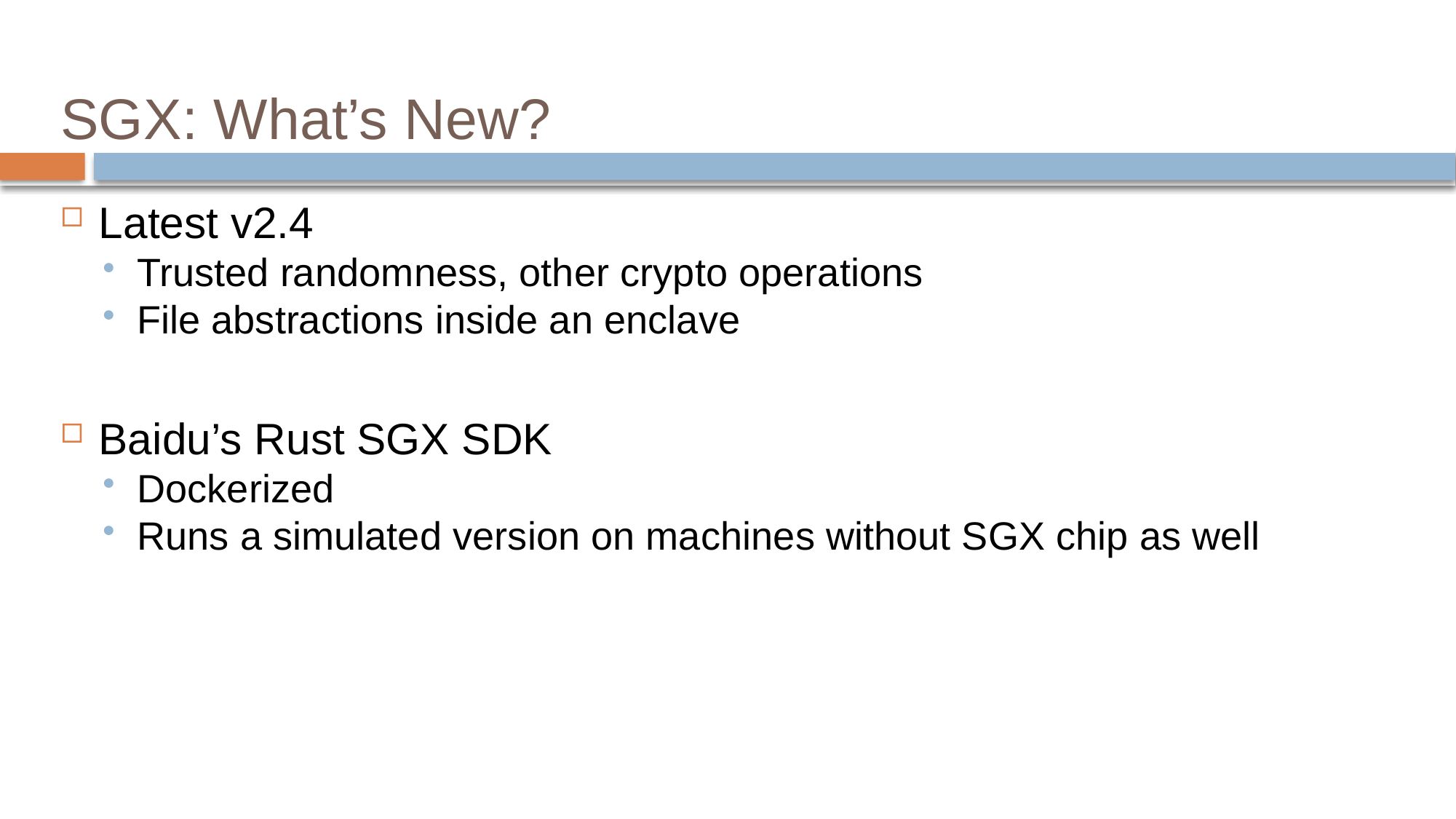

# SGX: What’s New?
Latest v2.4
Trusted randomness, other crypto operations
File abstractions inside an enclave

Baidu’s Rust SGX SDK
Dockerized
Runs a simulated version on machines without SGX chip as well